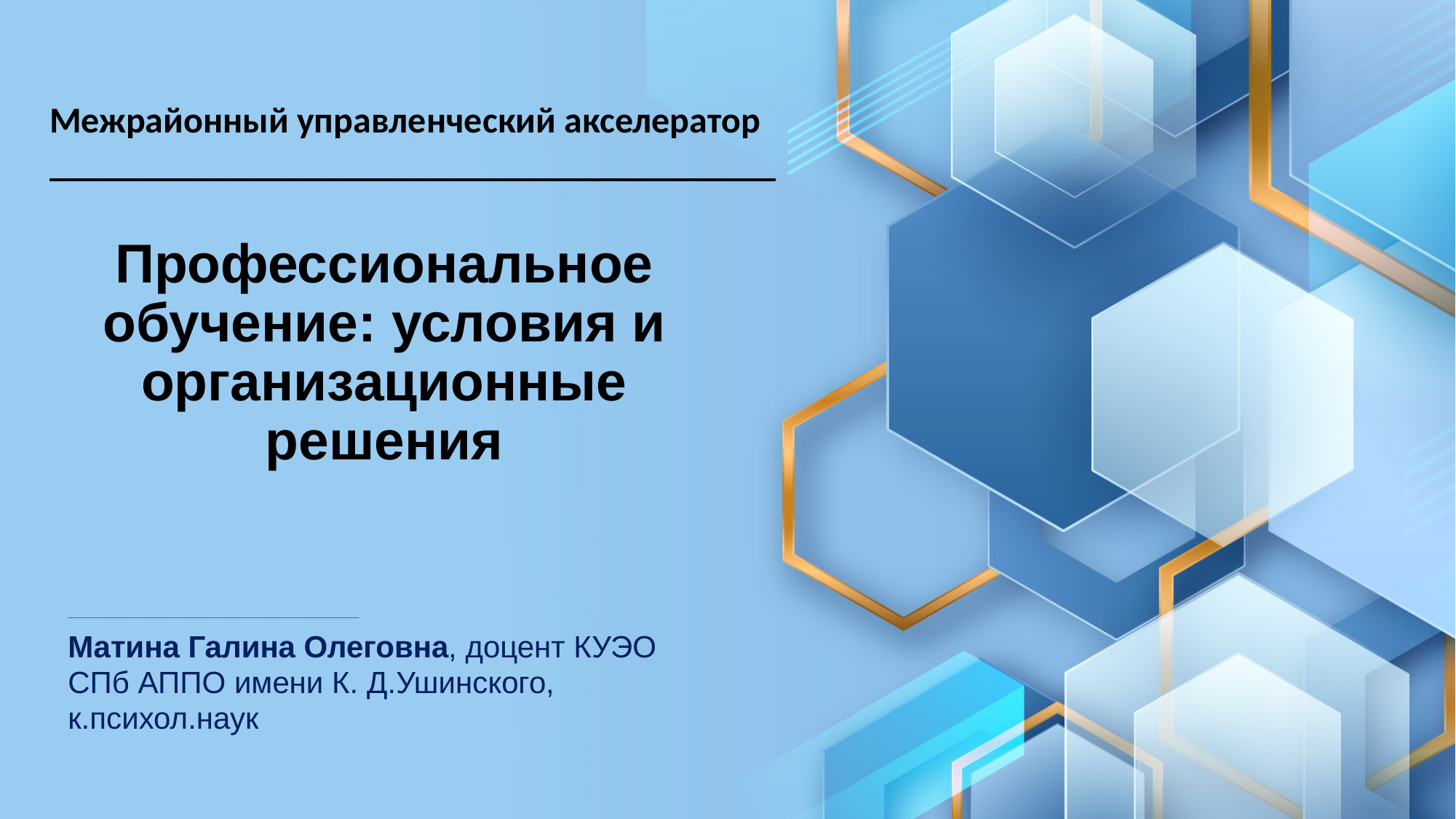

Межрайонный управленческий акселератор
________________________________________
# Профессиональное обучение: условия и организационные решения
________________________________________________________________________________

Матина Галина Олеговна, доцент КУЭО
СПб АППО имени К. Д.Ушинского,
к.психол.наук